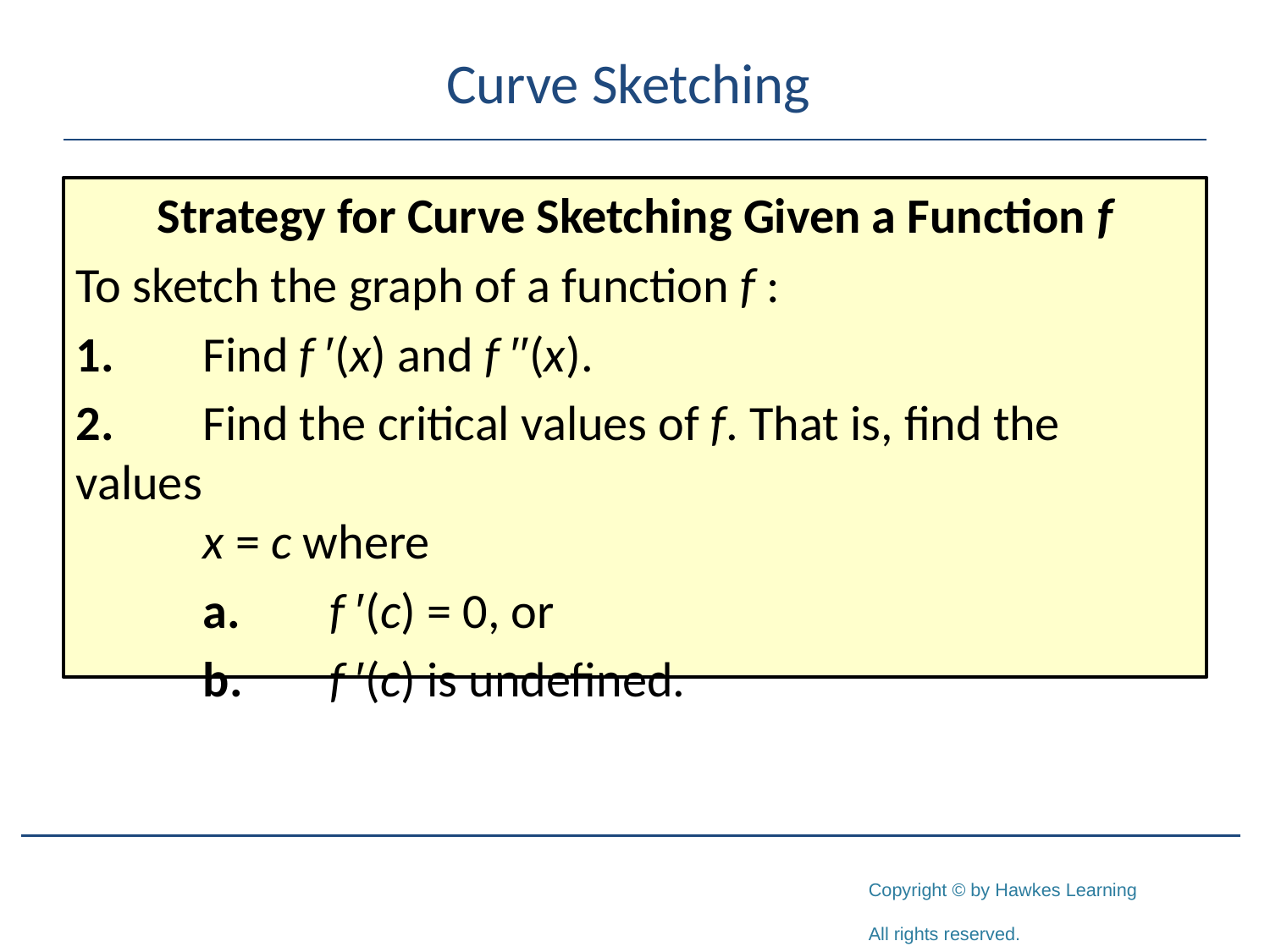

# Curve Sketching
Strategy for Curve Sketching Given a Function f
To sketch the graph of a function f :
1.	Find f ′(x) and f ′′(x).
2.	Find the critical values of f. That is, find the values
	x = c where
	a.	f ′(c) = 0, or
	b.	f ′(c) is undefined.